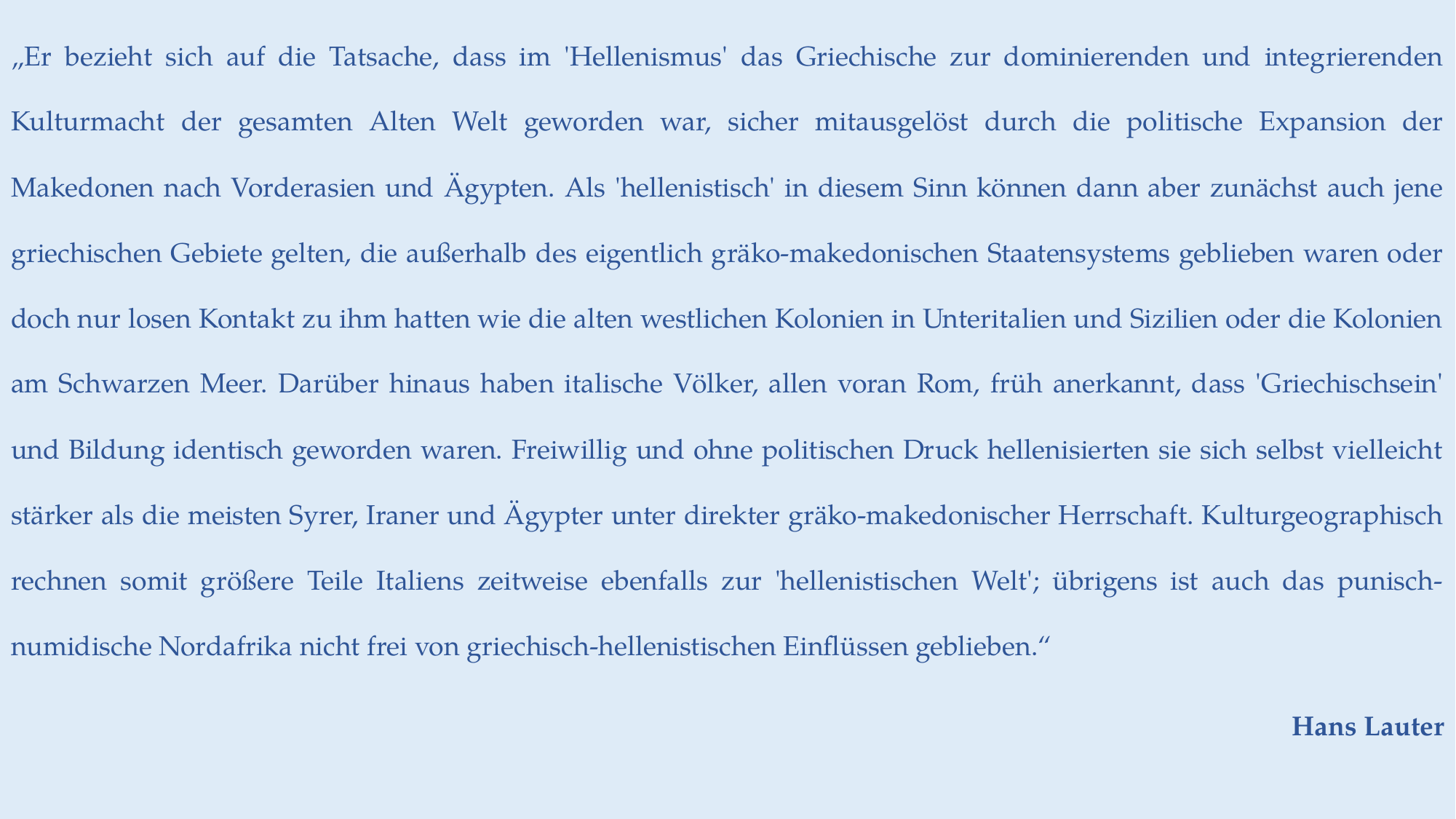

„Er bezieht sich auf die Tatsache, dass im 'Hellenismus' das Griechische zur dominierenden und integrierenden Kulturmacht der gesamten Alten Welt geworden war, sicher mitausgelöst durch die politische Expansion der Makedonen nach Vorderasien und Ägypten. Als 'hellenistisch' in diesem Sinn können dann aber zunächst auch jene griechischen Gebiete gelten, die außerhalb des eigentlich gräko-makedonischen Staatensystems geblieben waren oder doch nur losen Kontakt zu ihm hatten wie die alten westlichen Kolonien in Unteritalien und Sizilien oder die Kolonien am Schwarzen Meer. Darüber hinaus haben italische Völker, allen voran Rom, früh anerkannt, dass 'Griechischsein' und Bildung identisch geworden waren. Freiwillig und ohne politischen Druck hellenisierten sie sich selbst vielleicht stärker als die meisten Syrer, Iraner und Ägypter unter direkter gräko-makedonischer Herrschaft. Kulturgeographisch rechnen somit größere Teile Italiens zeitweise ebenfalls zur 'hellenistischen Welt'; übrigens ist auch das punisch-numidische Nordafrika nicht frei von griechisch-hellenistischen Einflüssen geblieben.“
Hans Lauter